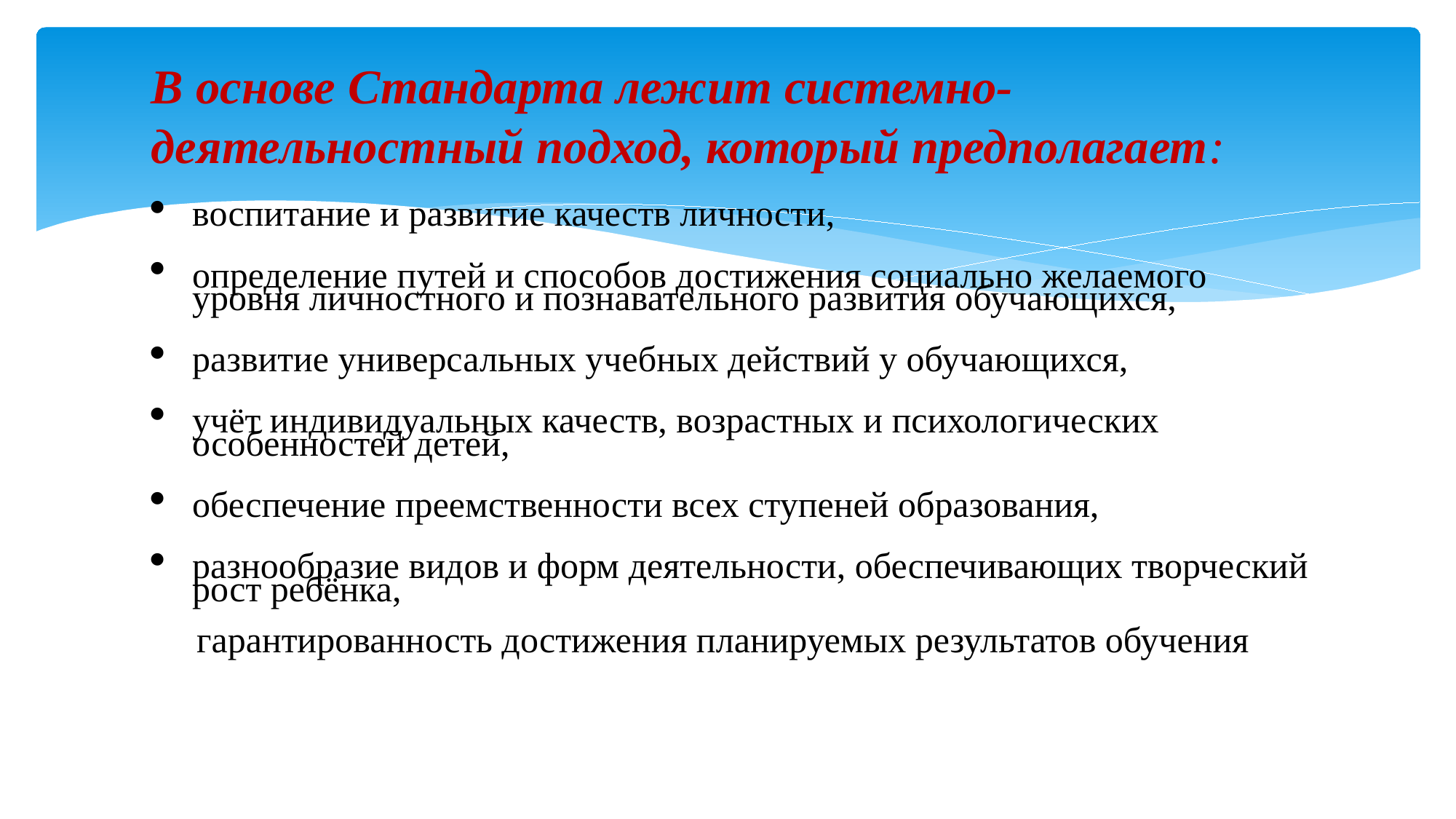

В основе Стандарта лежит системно-

деятельностный подход, который предполагает:

воспитание и развитие качеств личности,

определение путей и способов достижения социально желаемого уровня личностного и познавательного развития обучающихся,

развитие универсальных учебных действий у обучающихся,

учёт индивидуальных качеств, возрастных и психологических особенностей детей,

обеспечение преемственности всех ступеней образования,

разнообразие видов и форм деятельности, обеспечивающих творческий рост ребёнка,
     гарантированность достижения планируемых результатов обучения